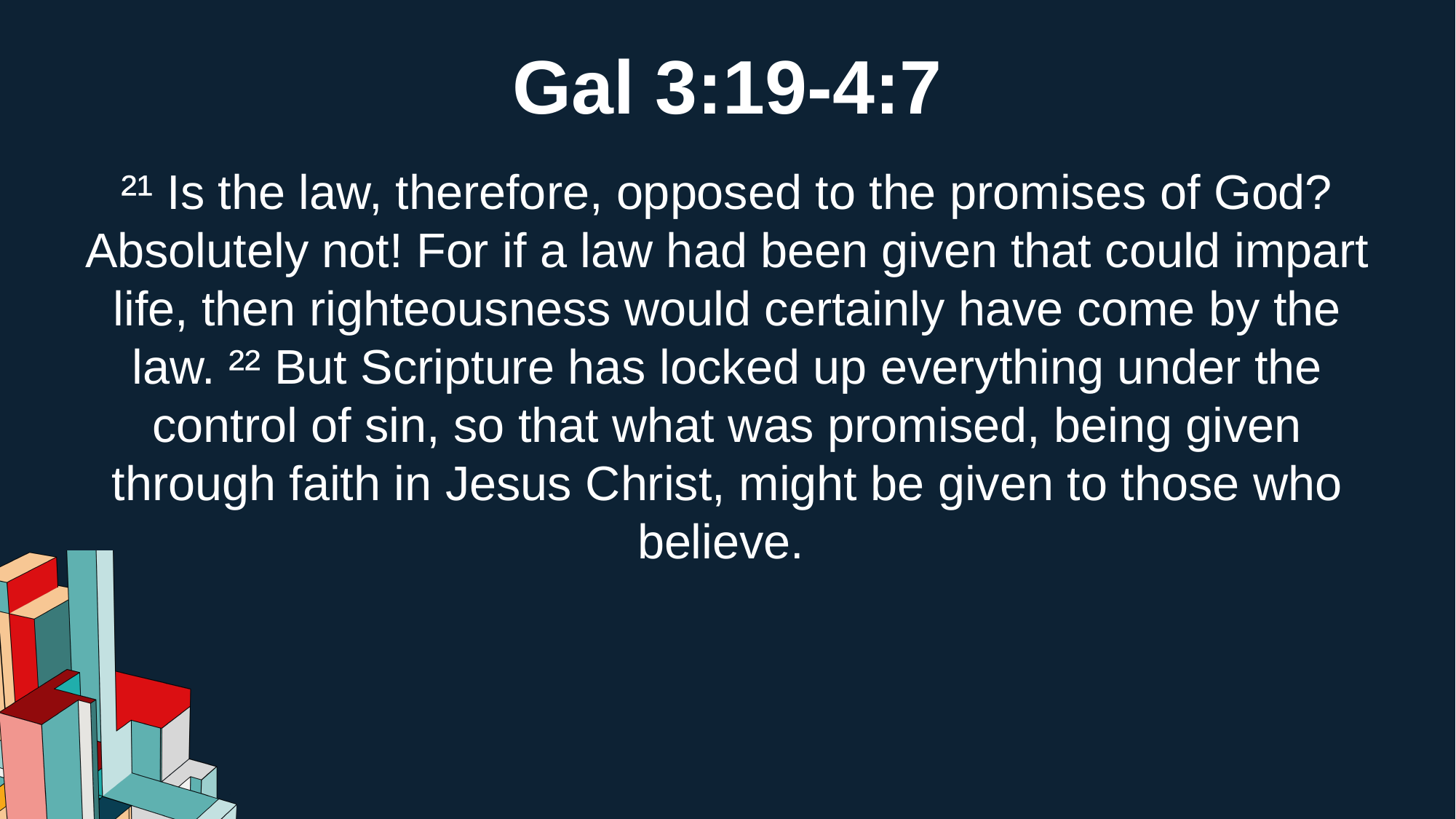

Gal 3:19-4:7
²¹ Is the law, therefore, opposed to the promises of God? Absolutely not! For if a law had been given that could impart life, then righteousness would certainly have come by the law. ²² But Scripture has locked up everything under the control of sin, so that what was promised, being given through faith in Jesus Christ, might be given to those who believe.